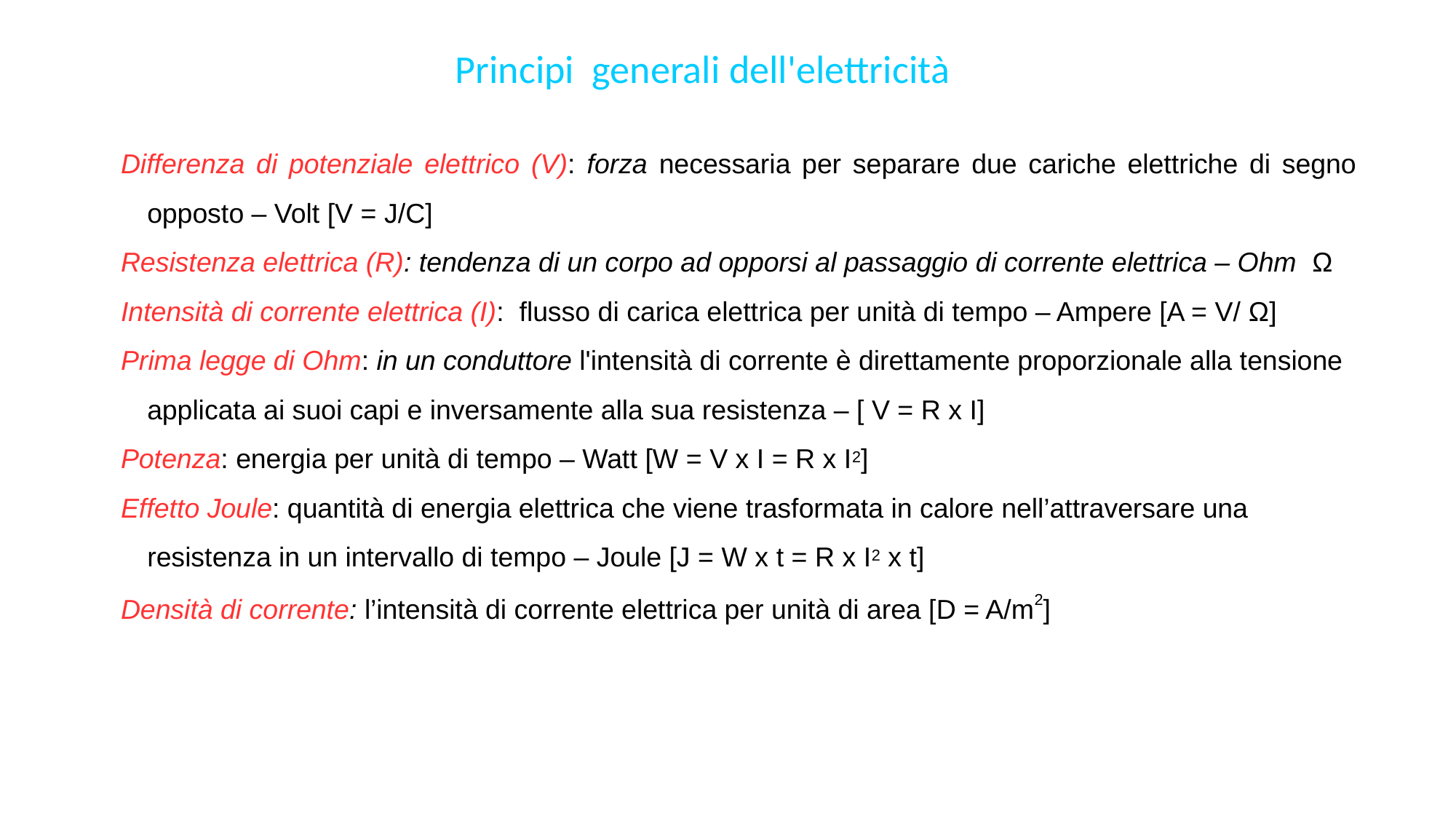

Principi  generali dell'elettricità
Differenza di potenziale elettrico (V): forza necessaria per separare due cariche elettriche di segno opposto – Volt [V = J/C]
Resistenza elettrica (R): tendenza di un corpo ad opporsi al passaggio di corrente elettrica – Ohm  Ω
Intensità di corrente elettrica (I):  flusso di carica elettrica per unità di tempo – Ampere [A = V/ Ω]
Prima legge di Ohm: in un conduttore l'intensità di corrente è direttamente proporzionale alla tensione applicata ai suoi capi e inversamente alla sua resistenza – [ V = R x I]
Potenza: energia per unità di tempo – Watt [W = V x I = R x I2]
Effetto Joule: quantità di energia elettrica che viene trasformata in calore nell’attraversare una resistenza in un intervallo di tempo – Joule [J = W x t = R x I2 x t]
Densità di corrente: l’intensità di corrente elettrica per unità di area [D = A/m2]